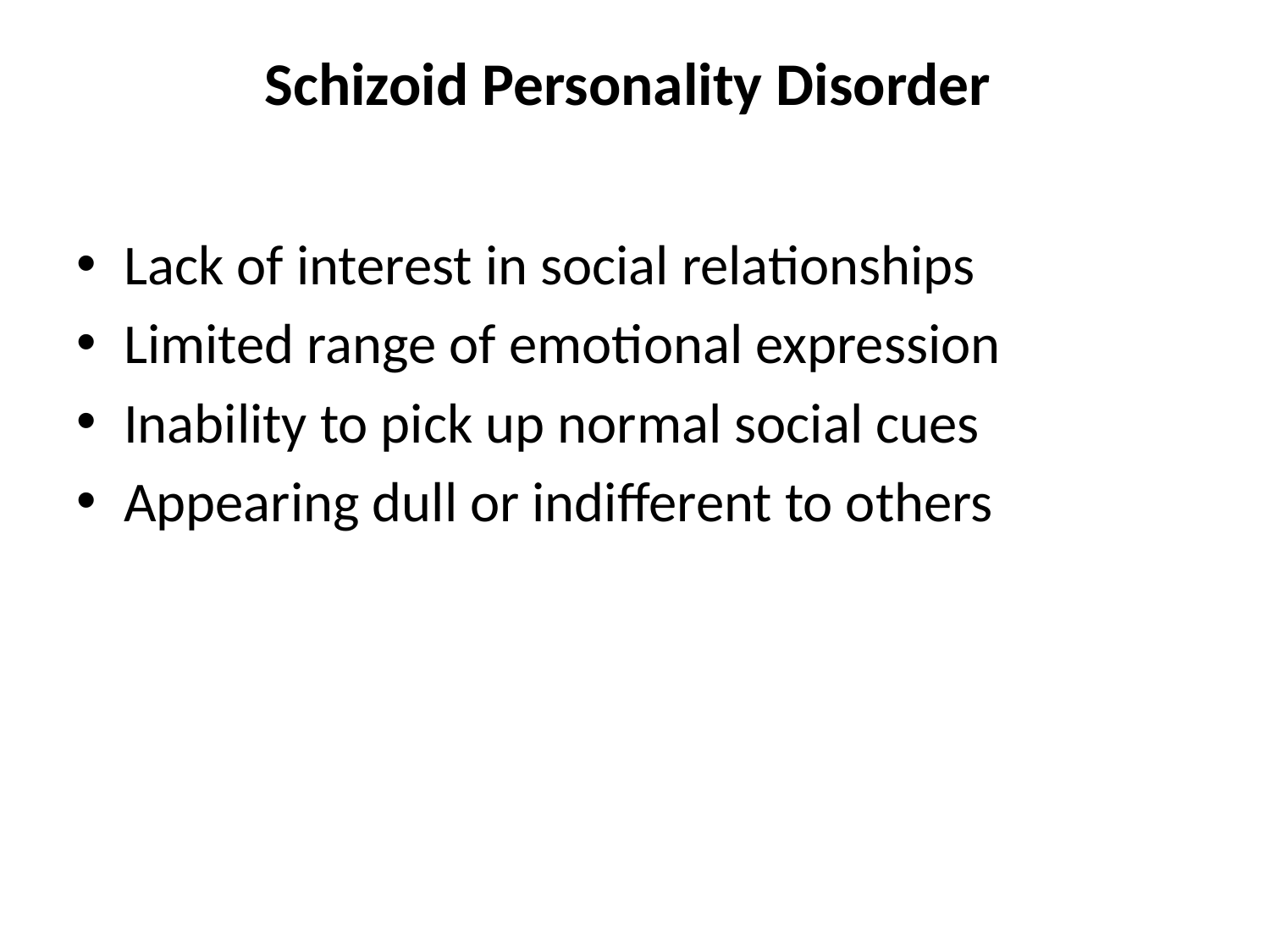

# Schizoid Personality Disorder
Lack of interest in social relationships
Limited range of emotional expression
Inability to pick up normal social cues
Appearing dull or indifferent to others